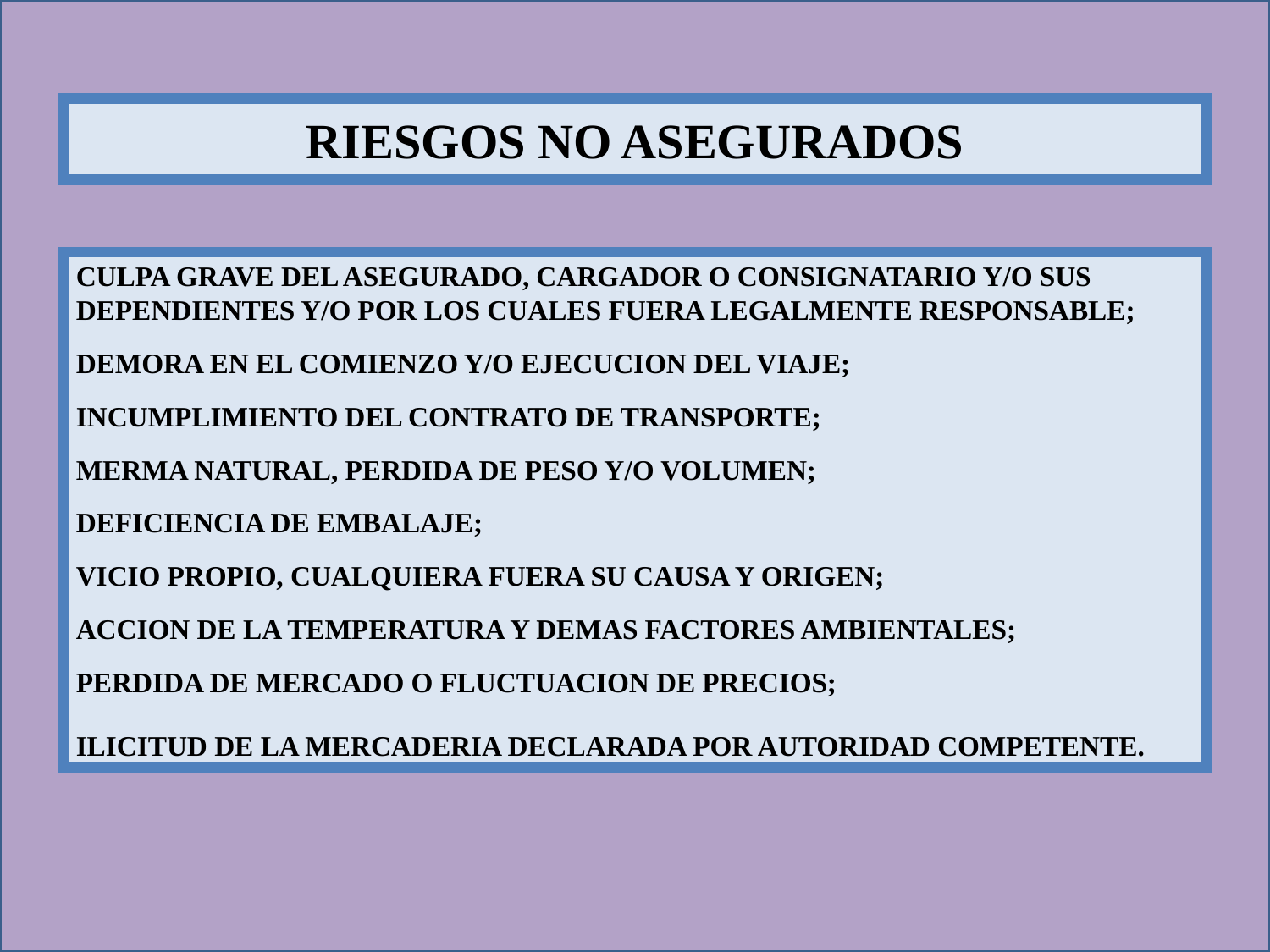

RIESGOS NO ASEGURADOS
CULPA GRAVE DEL ASEGURADO, CARGADOR O CONSIGNATARIO Y/O SUS DEPENDIENTES Y/O POR LOS CUALES FUERA LEGALMENTE RESPONSABLE;
DEMORA EN EL COMIENZO Y/O EJECUCION DEL VIAJE;
INCUMPLIMIENTO DEL CONTRATO DE TRANSPORTE;
MERMA NATURAL, PERDIDA DE PESO Y/O VOLUMEN;
DEFICIENCIA DE EMBALAJE;
VICIO PROPIO, CUALQUIERA FUERA SU CAUSA Y ORIGEN;
ACCION DE LA TEMPERATURA Y DEMAS FACTORES AMBIENTALES;
PERDIDA DE MERCADO O FLUCTUACION DE PRECIOS;
ILICITUD DE LA MERCADERIA DECLARADA POR AUTORIDAD COMPETENTE.